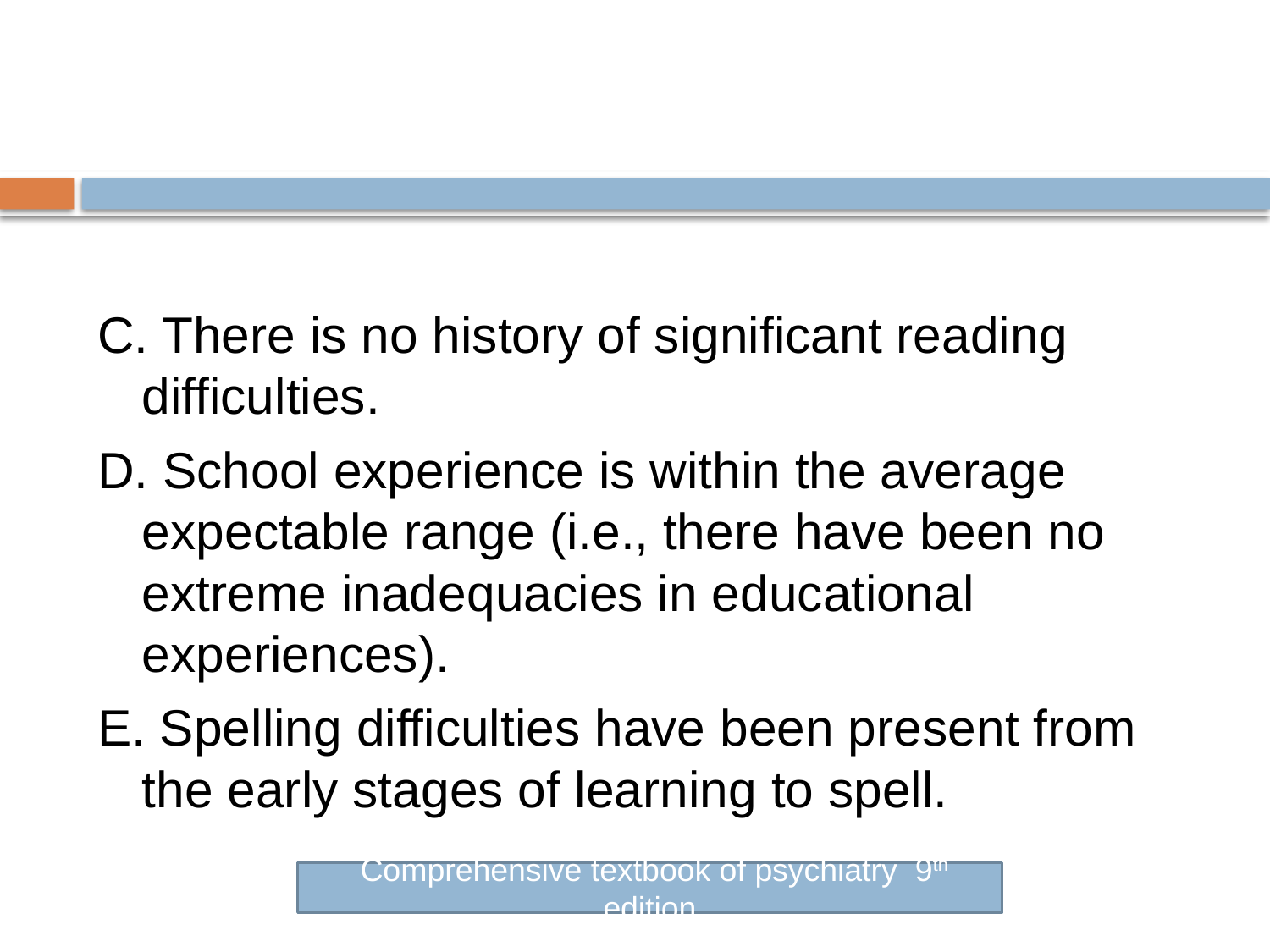

#

C. There is no history of significant reading difficulties.
D. School experience is within the average expectable range (i.e., there have been no extreme inadequacies in educational experiences).
E. Spelling difficulties have been present from the early stages of learning to spell.
 Comprehensive textbook of psychiatry  9th edition